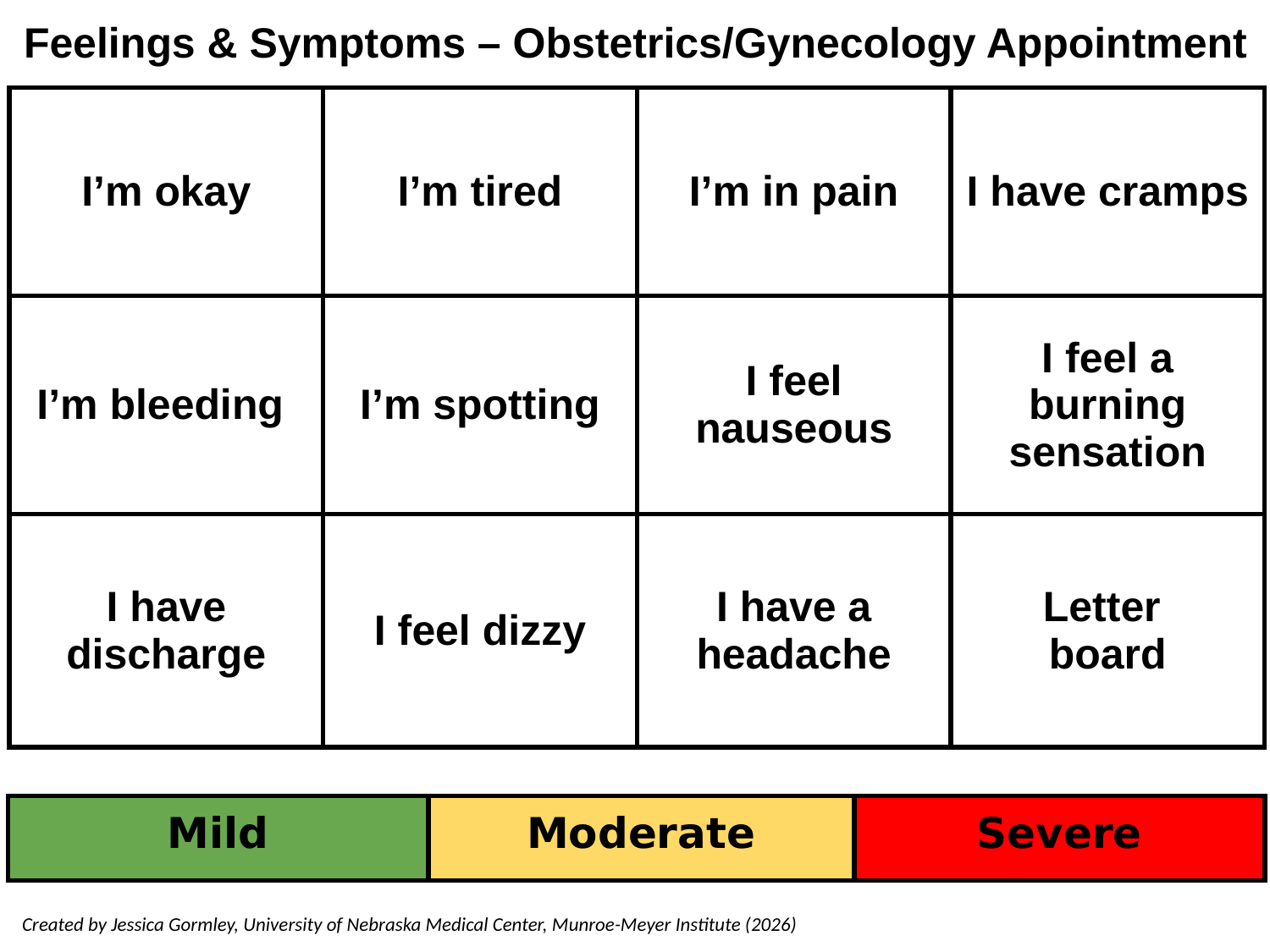

Feelings & Symptoms – Obstetrics/Gynecology Appointment
| I’m okay | I’m tired | I’m in pain | I have cramps |
| --- | --- | --- | --- |
| I’m bleeding | I’m spotting | I feel nauseous | I feel a burning sensation |
| I have discharge | I feel dizzy | I have a headache | Letter board |
| Mild | Moderate | Severe |
| --- | --- | --- |
Created by Jessica Gormley, University of Nebraska Medical Center, Munroe-Meyer Institute (2026)